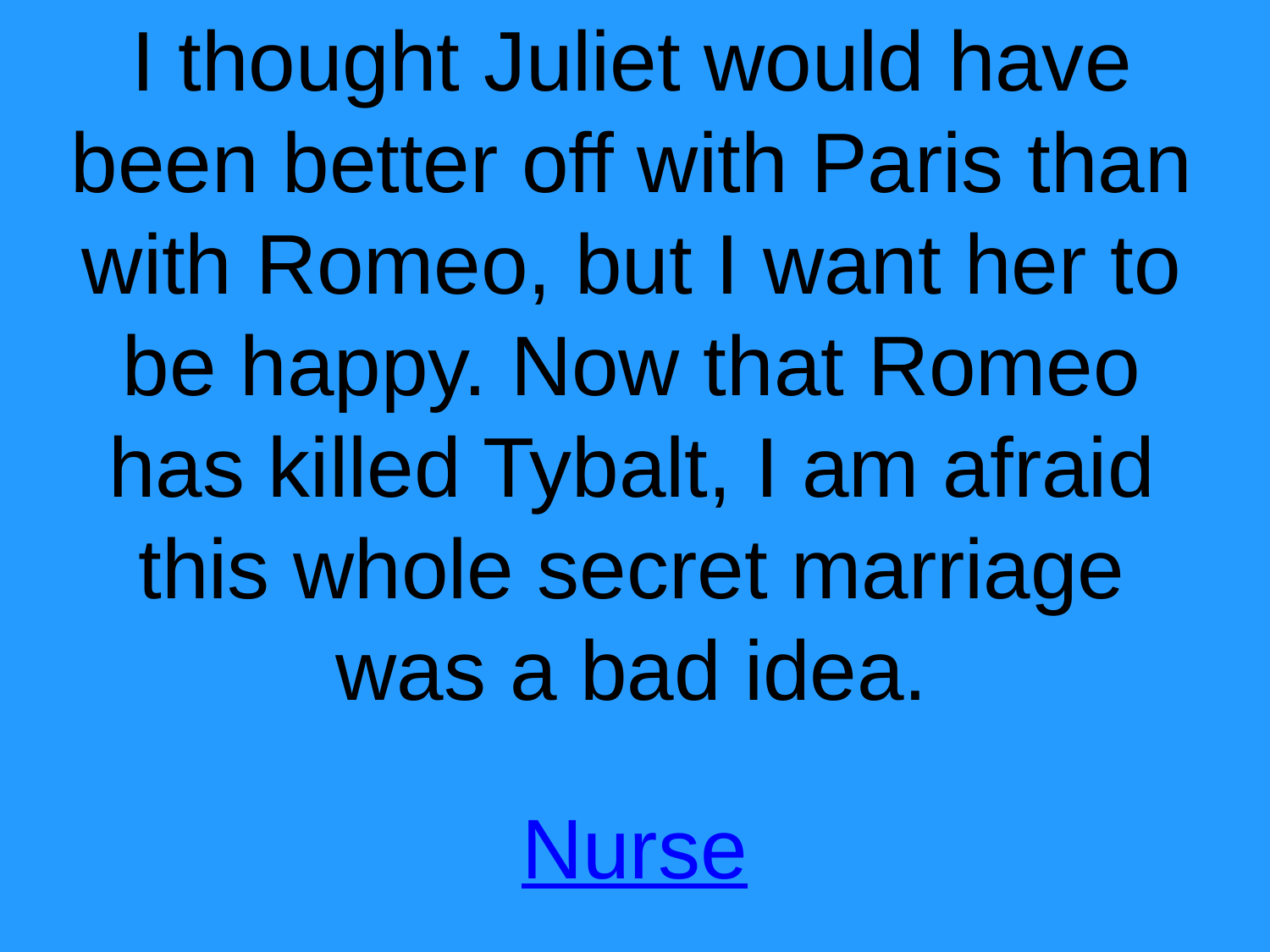

I thought Juliet would have been better off with Paris than with Romeo, but I want her to be happy. Now that Romeo has killed Tybalt, I am afraid this whole secret marriage was a bad idea.

Nurse